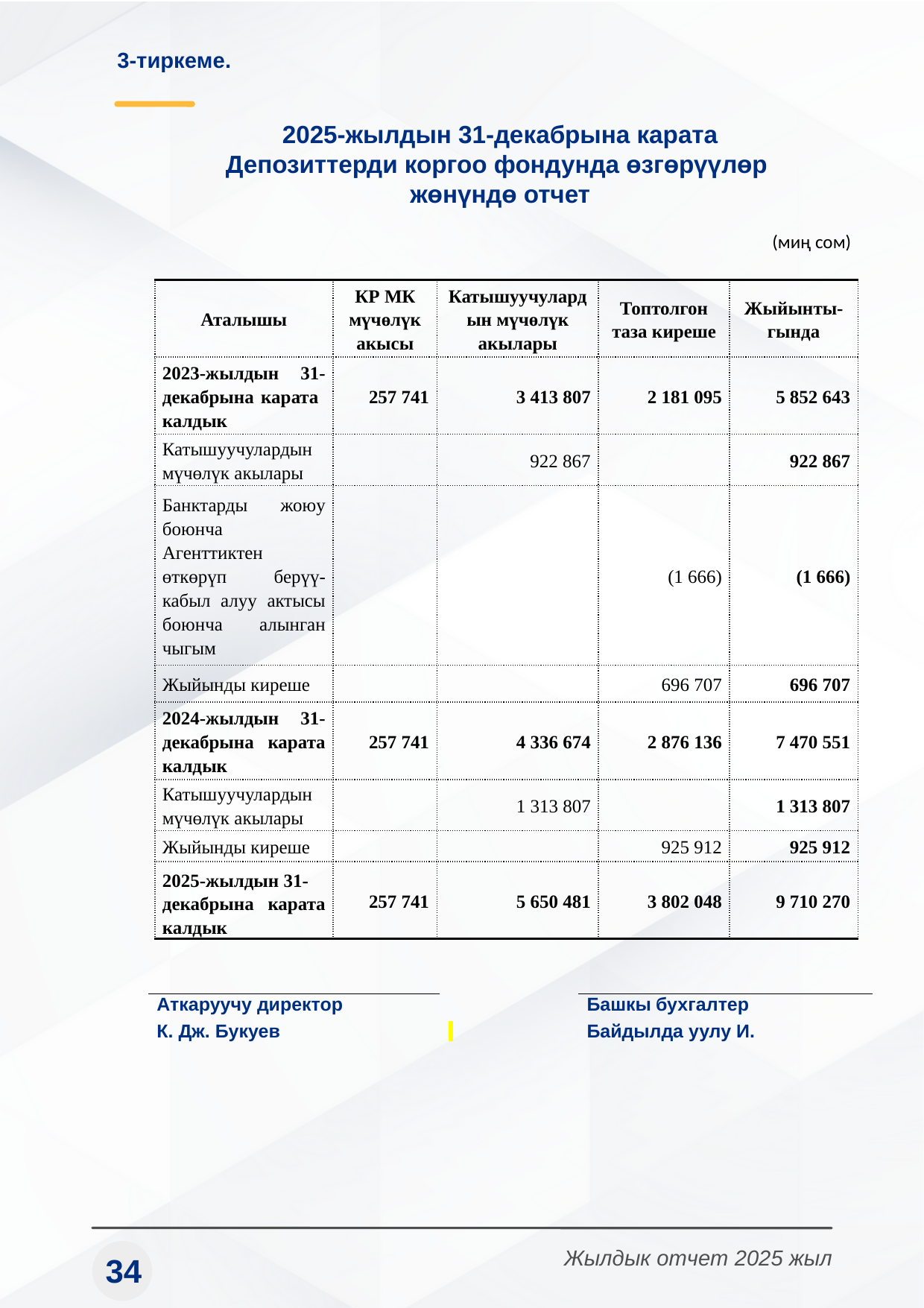

3-тиркеме.

2025-жылдын 31-декабрына карата
Депозиттерди коргоо фондунда өзгөрүүлөр
жөнүндө отчет
(миң сом)
| Аталышы | КР МК мүчөлүк акысы | Катышуучулардын мүчөлүк акылары | Топтолгон таза киреше | Жыйынты-гында |
| --- | --- | --- | --- | --- |
| 2023-жылдын 31-декабрына карата калдык | 257 741 | 3 413 807 | 2 181 095 | 5 852 643 |
| Катышуучулардын мүчөлүк акылары |  | 922 867 |  | 922 867 |
| Банктарды жоюу боюнча Агенттиктен өткөрүп берүү-кабыл алуу актысы боюнча алынган чыгым |  |  | (1 666) | (1 666) |
| Жыйынды киреше |  |  | 696 707 | 696 707 |
| 2024-жылдын 31-декабрына карата калдык | 257 741 | 4 336 674 | 2 876 136 | 7 470 551 |
| Катышуучулардын мүчөлүк акылары |  | 1 313 807 |  | 1 313 807 |
| Жыйынды киреше |  |  | 925 912 | 925 912 |
| 2025-жылдын 31-декабрына карата калдык | 257 741 | 5 650 481 | 3 802 048 | 9 710 270 |
| Аткаруучу директор |  | Башкы бухгалтер |
| --- | --- | --- |
| К. Дж. Букуев |  | Байдылда уулу И. |

Жылдык отчет 2025 жыл
34